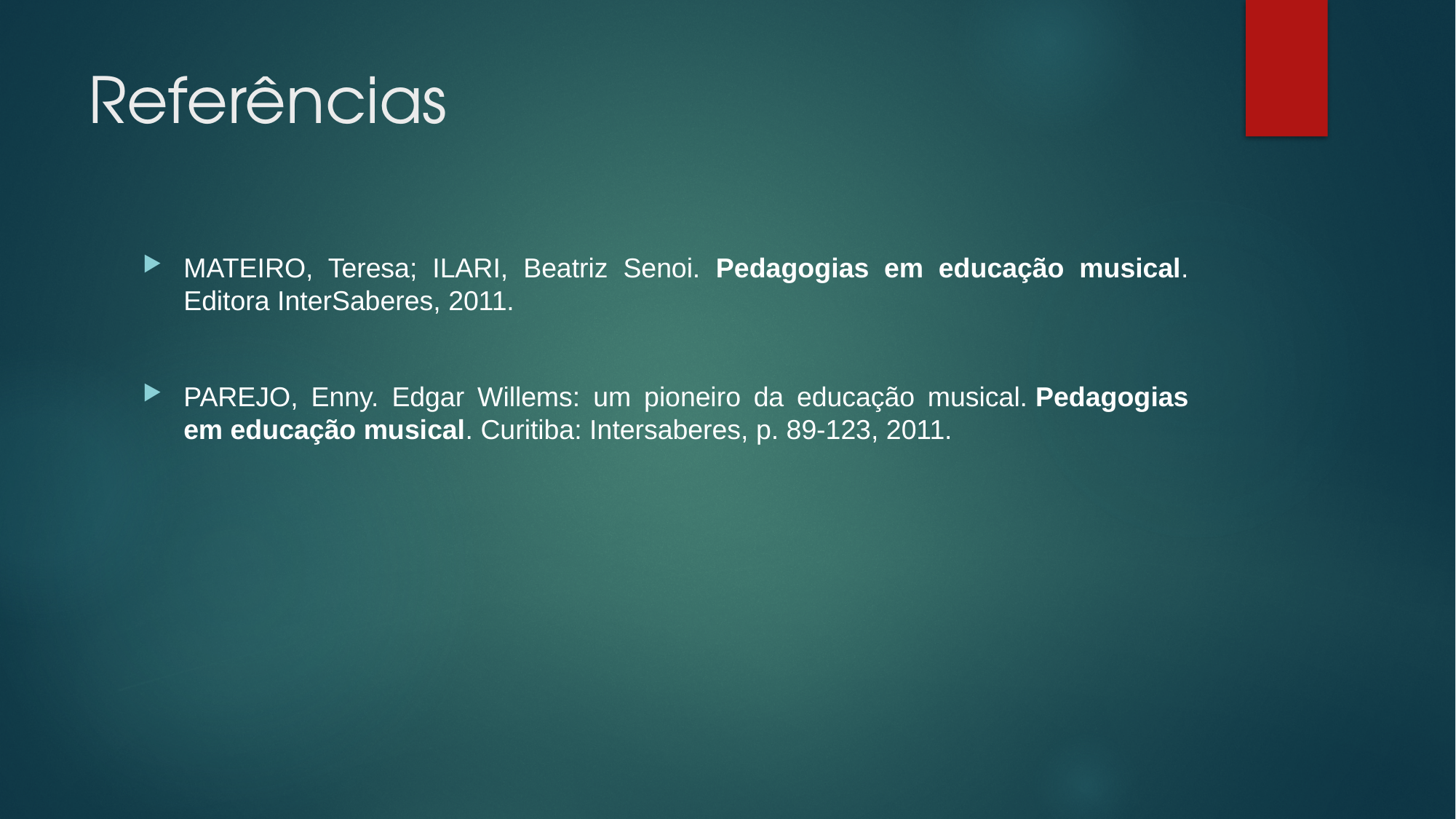

# Referências
MATEIRO, Teresa; ILARI, Beatriz Senoi. Pedagogias em educação musical. Editora InterSaberes, 2011.

PAREJO, Enny. Edgar Willems: um pioneiro da educação musical. Pedagogias em educação musical. Curitiba: Intersaberes, p. 89-123, 2011.